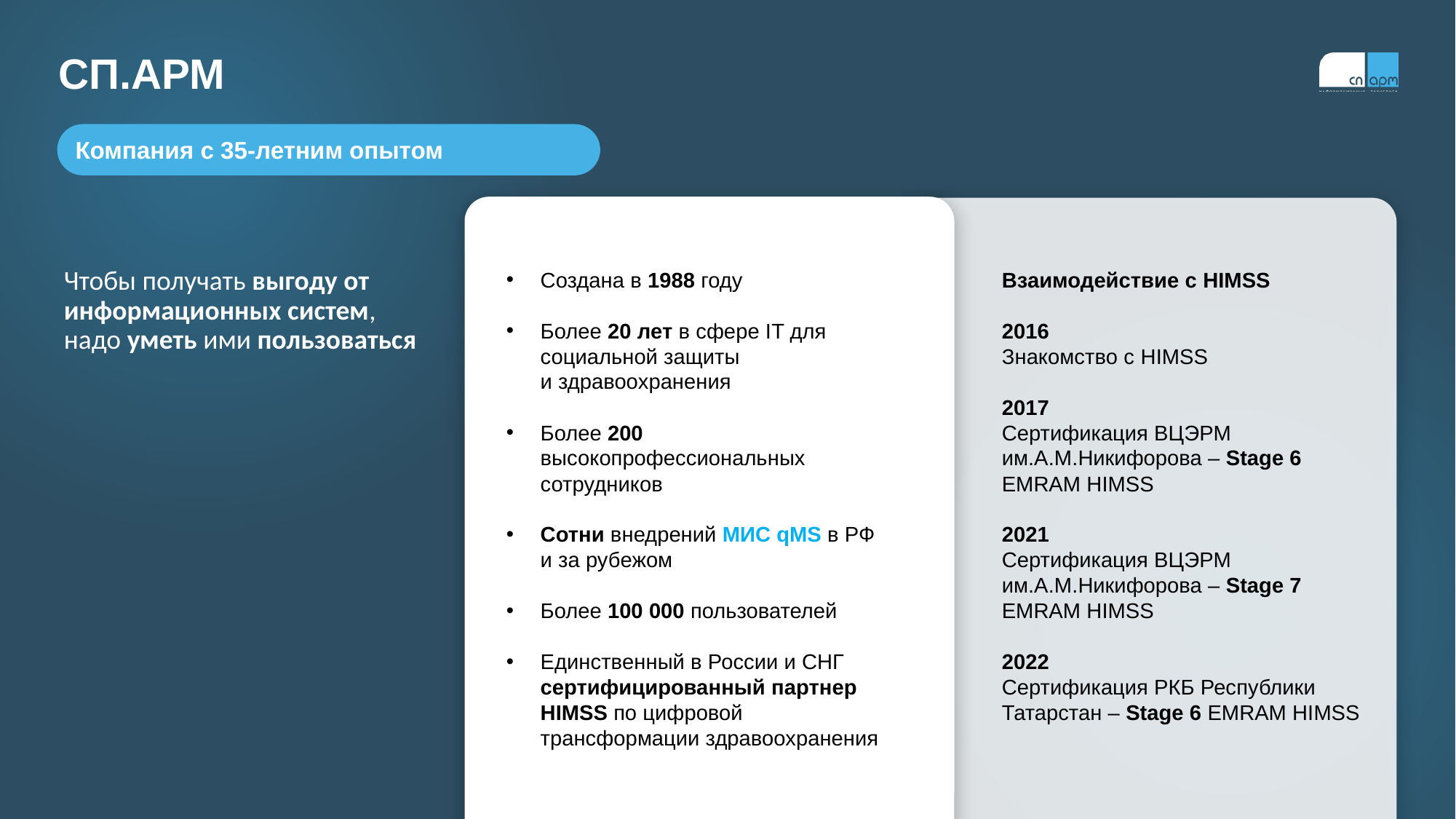

# СП.АРМ
Компания с 35-летним опытом

Создана в 1988 году

Более 20 лет в сфере IT для социальной защиты
и здравоохранения

Более 200 высокопрофессиональных сотрудников

Сотни внедрений МИС qMS в РФ
и за рубежом

Более 100 000 пользователей

Единственный в России и СНГ сертифицированный партнер HIMSS по цифровой трансформации здравоохранения
Взаимодействие с HIMSS

2016
Знакомство с HIMSS

2017
Сертификация ВЦЭРМ им.А.М.Никифорова – Stage 6 EMRAM HIMSS

2021
Сертификация ВЦЭРМ им.А.М.Никифорова – Stage 7 EMRAM HIMSS

2022
Сертификация РКБ Республики Татарстан – Stage 6 EMRAM HIMSS

Чтобы получать выгоду от информационных систем,
надо уметь ими пользоваться